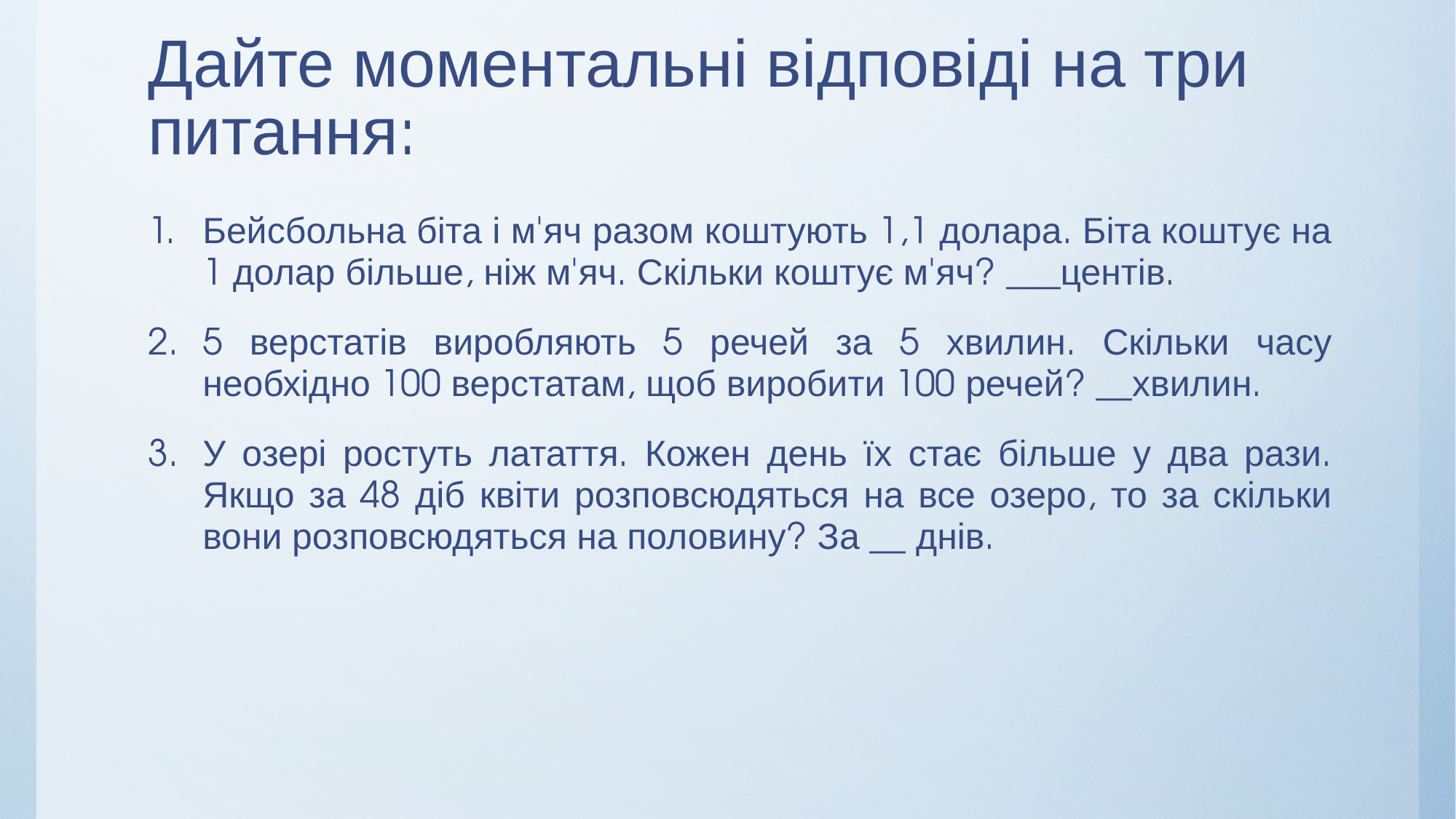

# Дайте моментальні відповіді на три питання:
Бейсбольна біта і м'яч разом коштують 1,1 долара. Біта коштує на 1 долар більше, ніж м'яч. Скільки коштує м'яч? ___центів.
5 верстатів виробляють 5 речей за 5 хвилин. Скільки часу необхідно 100 верстатам, щоб виробити 100 речей? __хвилин.
У озері ростуть латаття. Кожен день їх стає більше у два рази. Якщо за 48 діб квіти розповсюдяться на все озеро, то за скільки вони розповсюдяться на половину? За __ днів.